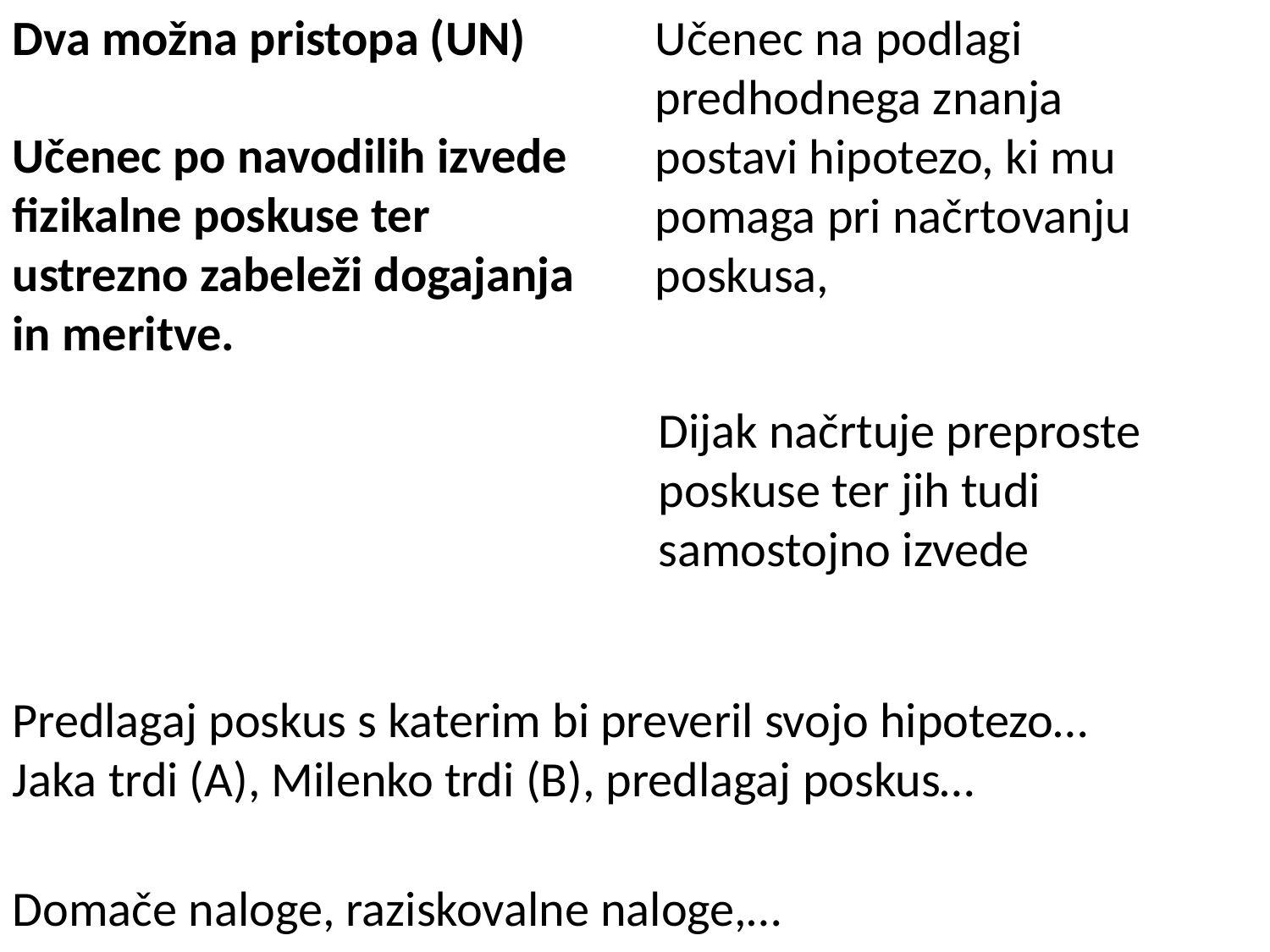

Dva možna pristopa (UN)
Učenec na podlagi predhodnega znanja postavi hipotezo, ki mu pomaga pri načrtovanju poskusa,
Učenec po navodilih izvede fizikalne poskuse ter ustrezno zabeleži dogajanja in meritve.
Dijak načrtuje preproste poskuse ter jih tudi samostojno izvede
Predlagaj poskus s katerim bi preveril svojo hipotezo…
Jaka trdi (A), Milenko trdi (B), predlagaj poskus…
Domače naloge, raziskovalne naloge,…